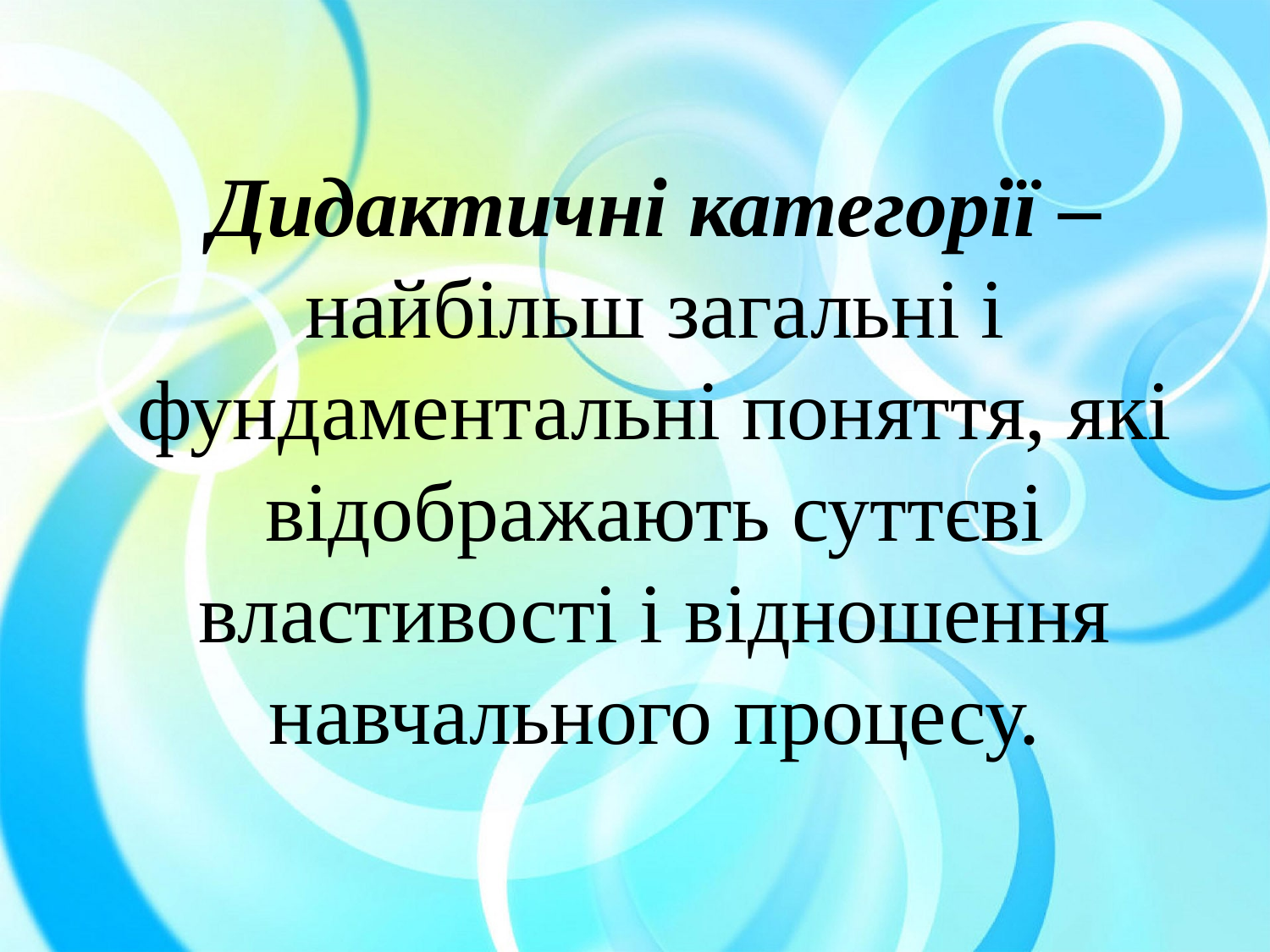

Дидактичні категорії – найбільш загальні і фундаментальні поняття, які відображають суттєві властивості і відношення навчального процесу.